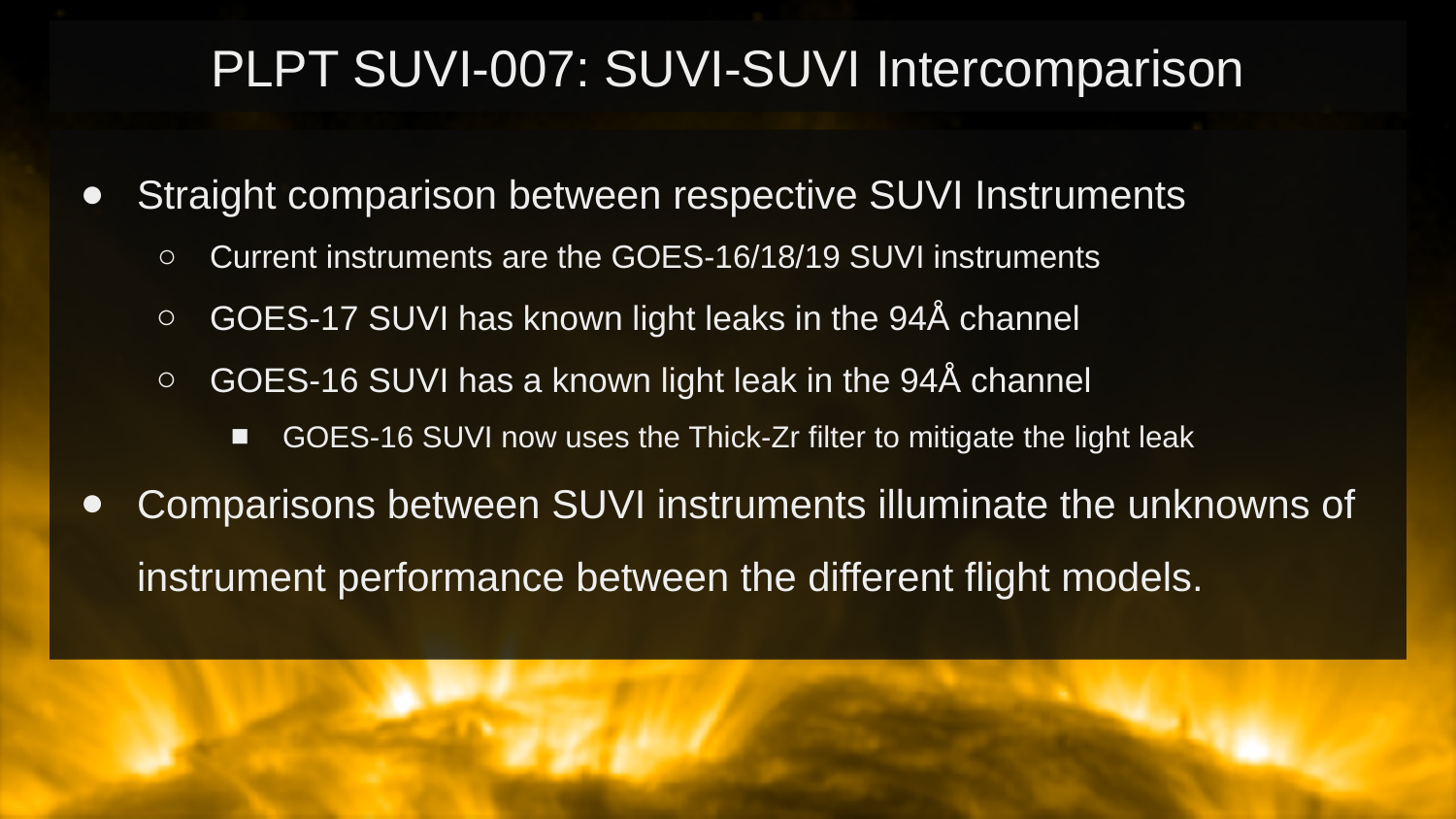

# PLPT SUVI-007: SUVI-SUVI Intercomparison
Straight comparison between respective SUVI Instruments
Current instruments are the GOES-16/18/19 SUVI instruments
GOES-17 SUVI has known light leaks in the 94Å channel
GOES-16 SUVI has a known light leak in the 94Å channel
GOES-16 SUVI now uses the Thick-Zr filter to mitigate the light leak
Comparisons between SUVI instruments illuminate the unknowns of instrument performance between the different flight models.